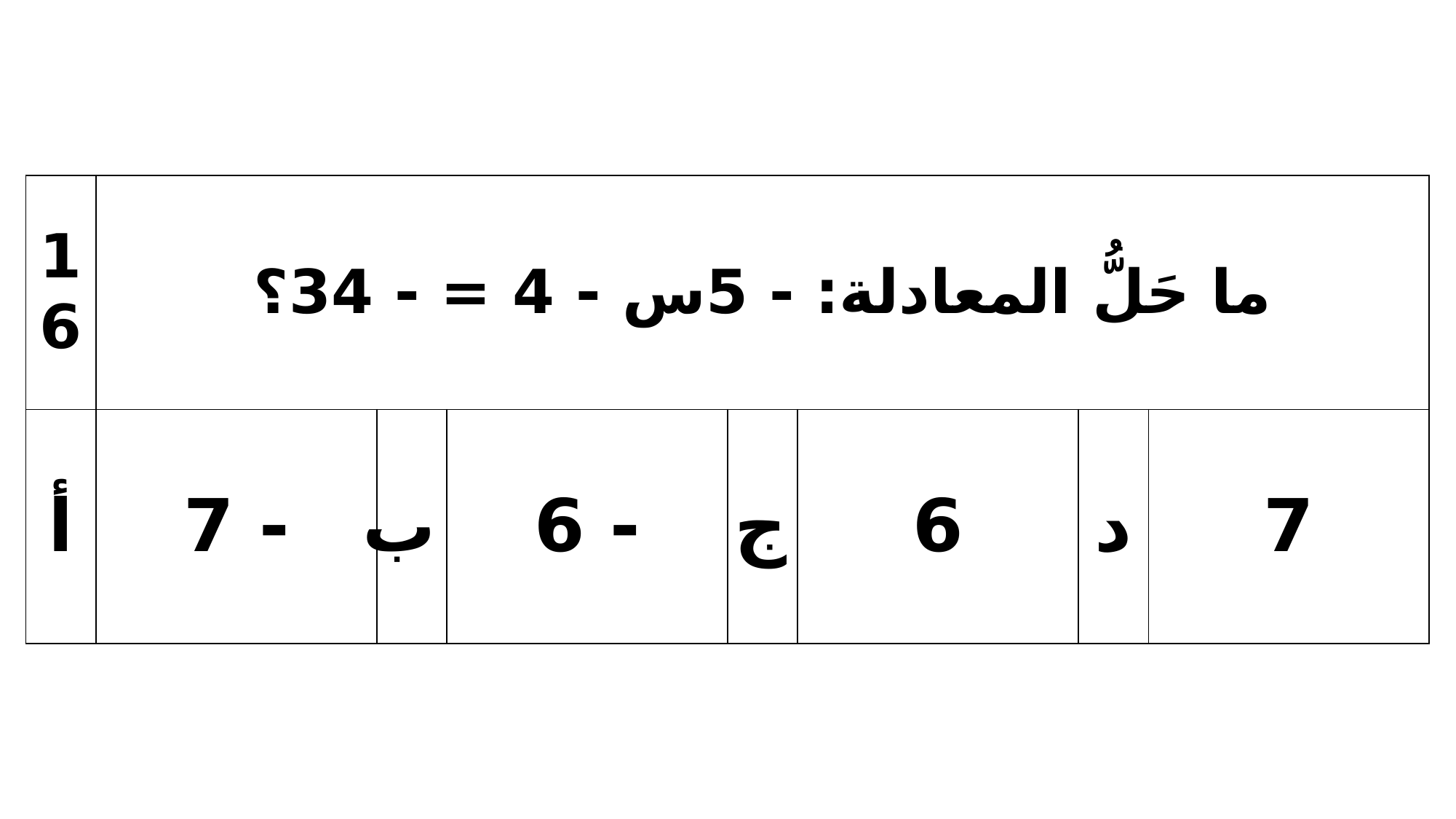

| 16 | ما حَلُّ المعادلة: - 5س - 4 = - 34؟ |  |  |  |  |  |  |
| --- | --- | --- | --- | --- | --- | --- | --- |
| أ | - 7 | ب | - 6 | ج | 6 | د | 7 |